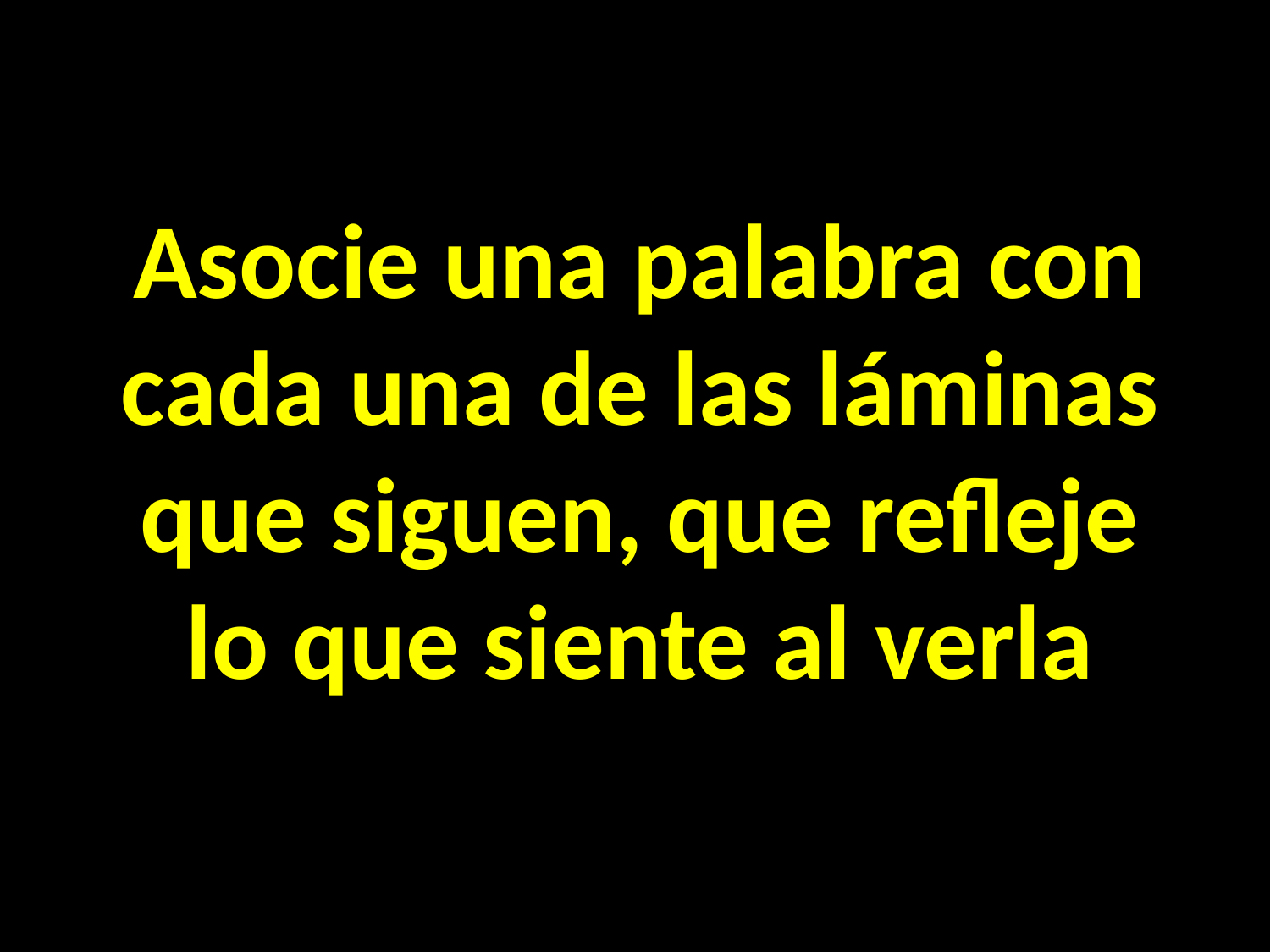

# Asocie una palabra con cada una de las láminas que siguen, que refleje lo que siente al verla